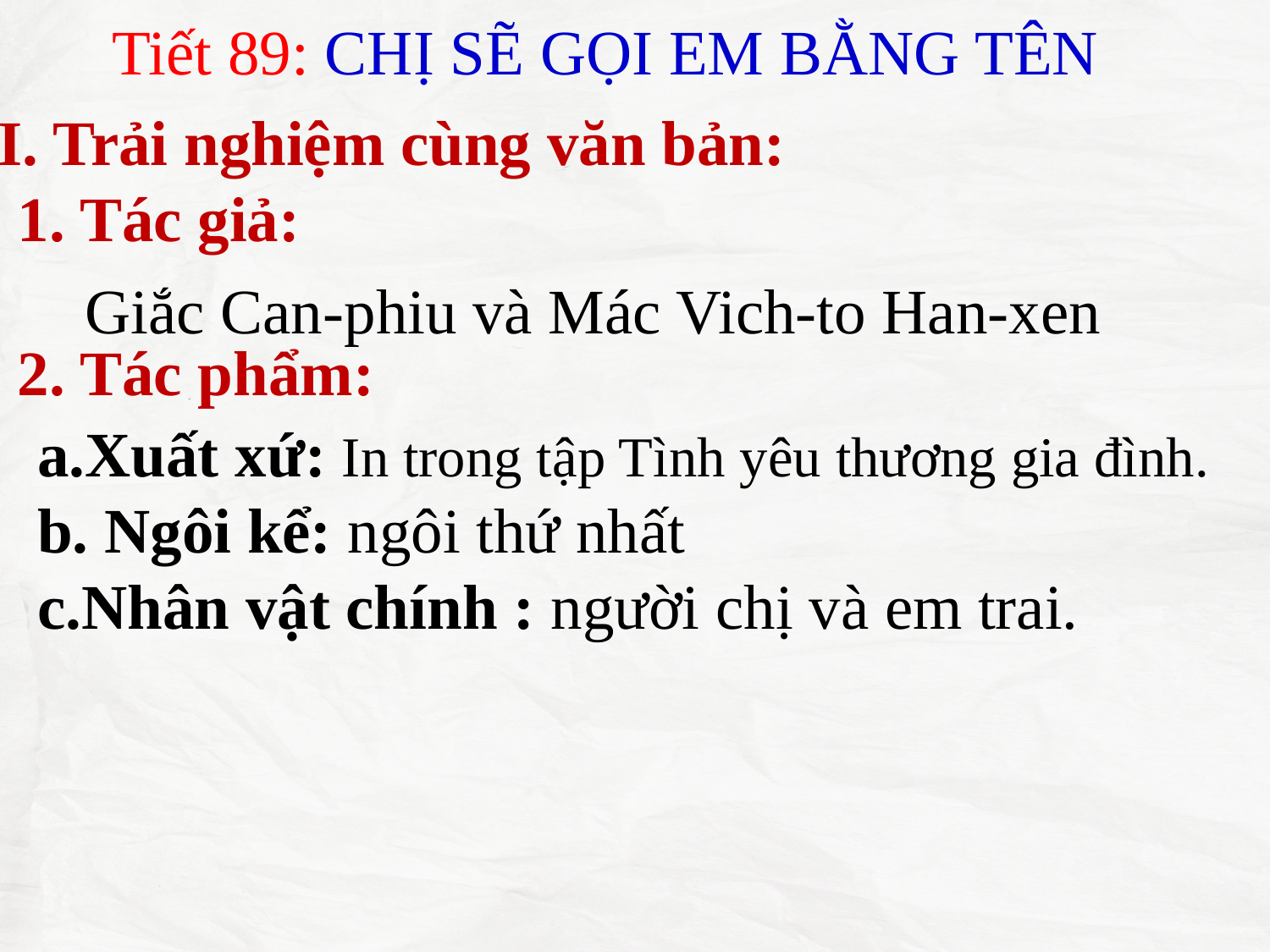

Tiết 89: CHỊ SẼ GỌI EM BẰNG TÊN
I. Trải nghiệm cùng văn bản:
1. Tác giả:
 Giắc Can-phiu và Mác Vich-to Han-xen
2. Tác phẩm:
a.Xuất xứ: In trong tập Tình yêu thương gia đình.
b. Ngôi kể: ngôi thứ nhất
c.Nhân vật chính : người chị và em trai.